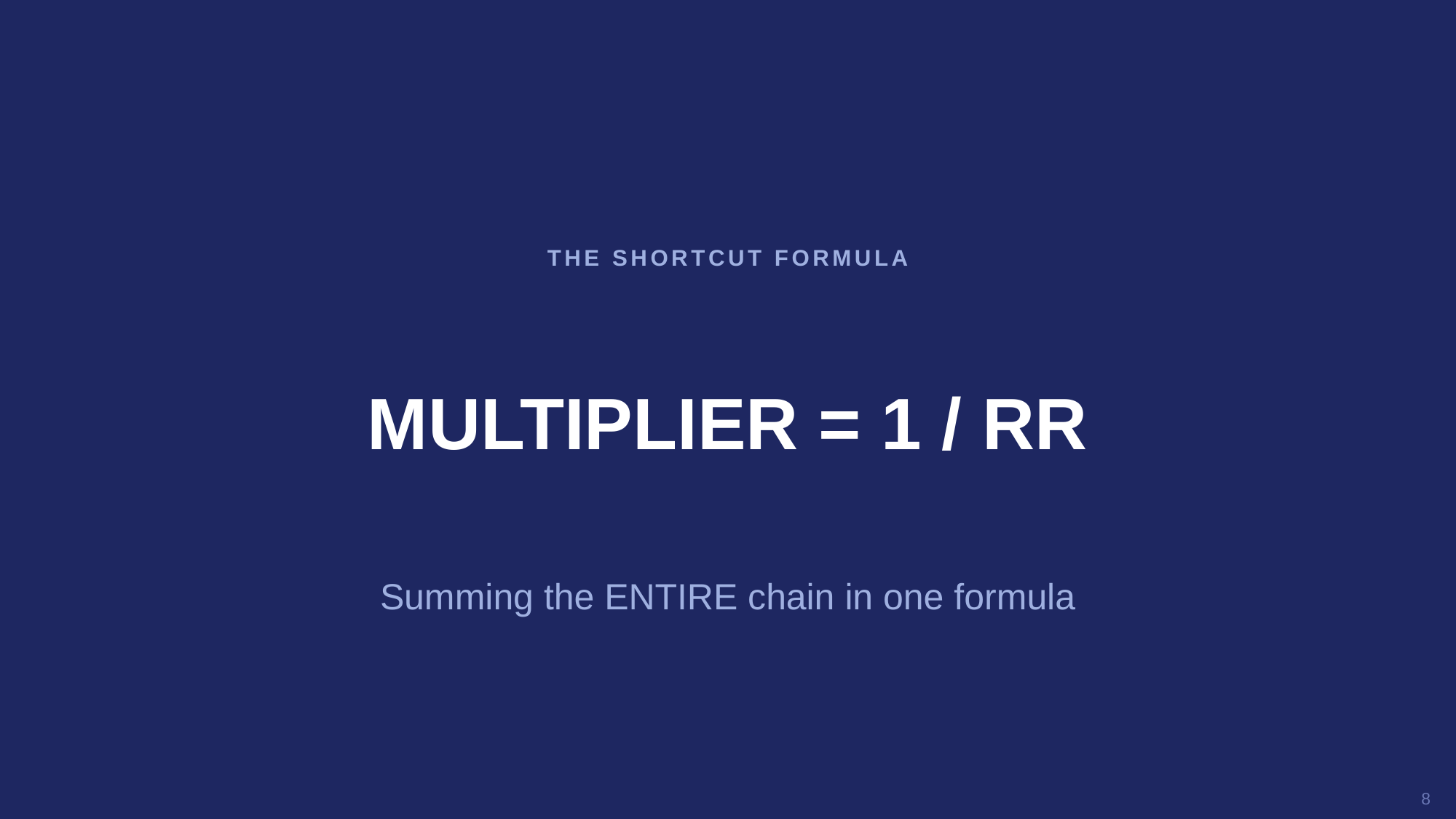

THE SHORTCUT FORMULA
MULTIPLIER = 1 / RR
Summing the ENTIRE chain in one formula
8